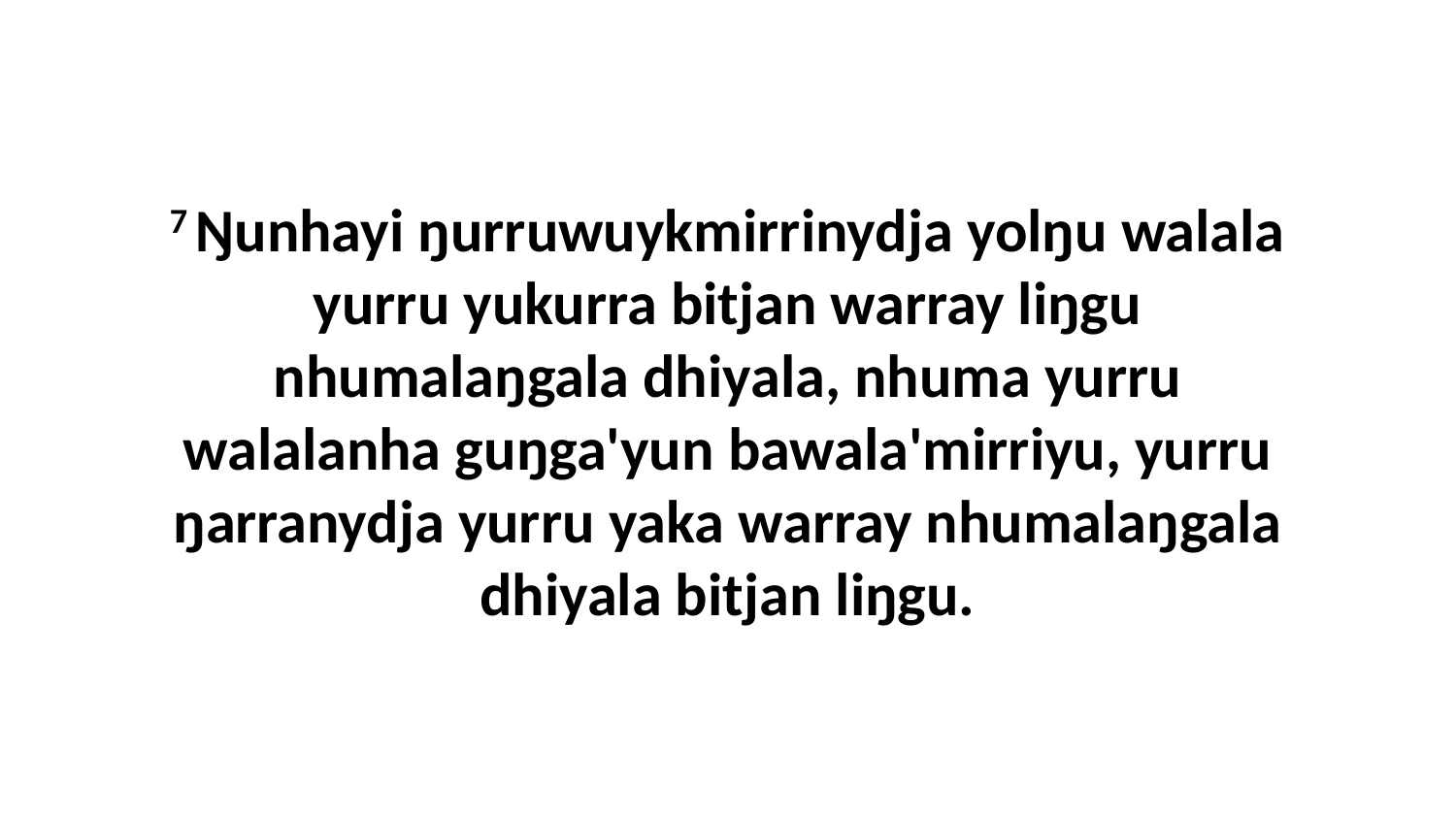

7 Ŋunhayi ŋurruwuykmirrinydja yolŋu walala yurru yukurra bitjan warray liŋgu nhumalaŋgala dhiyala, nhuma yurru walalanha guŋga'yun bawala'mirriyu, yurru ŋarranydja yurru yaka warray nhumalaŋgala dhiyala bitjan liŋgu.